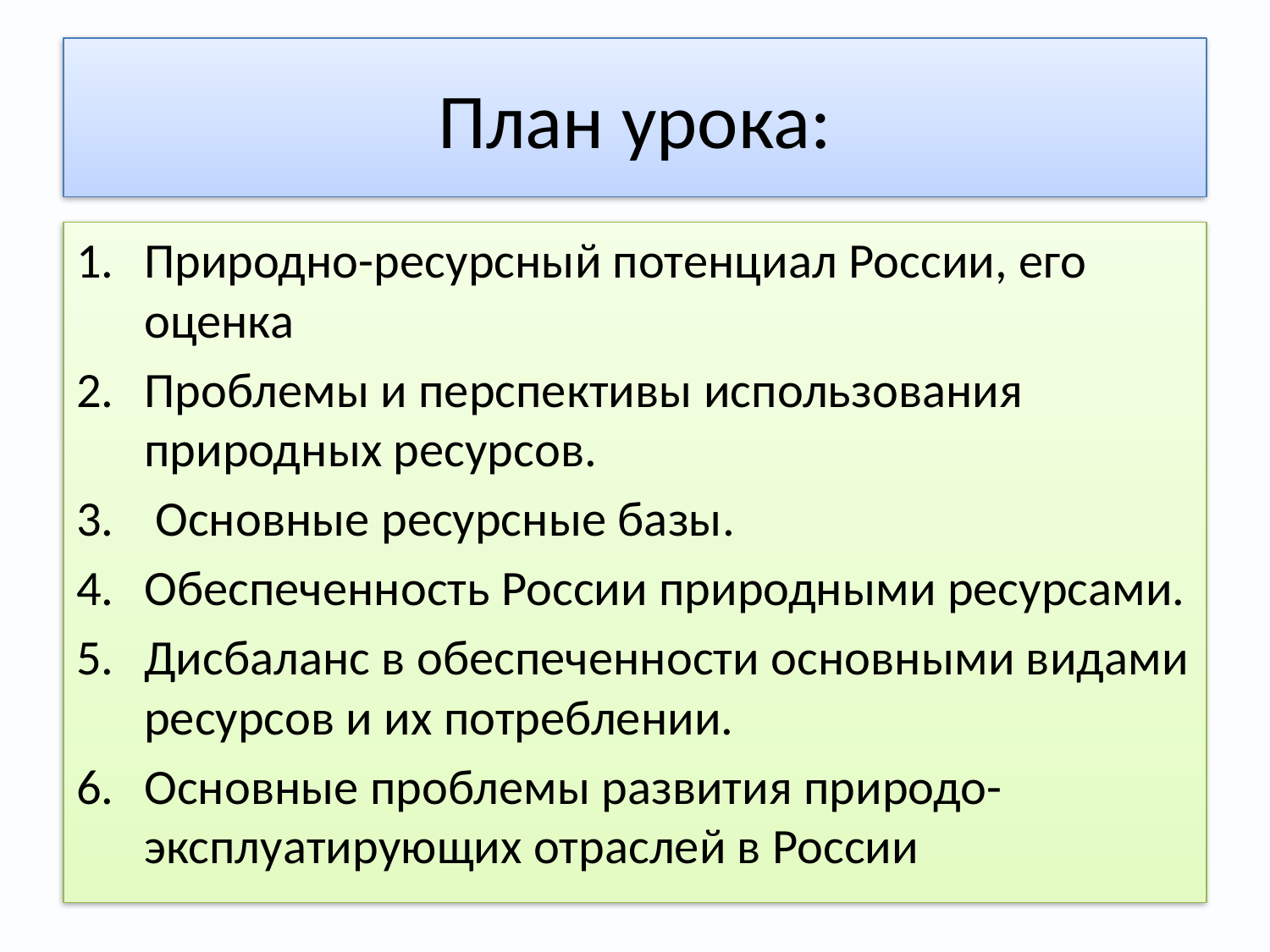

# План урока:
Природно-ресурсный потенциал России, его оценка
Проблемы и перспективы использования природных ресурсов.
 Основные ресурсные базы.
Обеспеченность России природными ресурсами.
Дисбаланс в обеспеченности основными видами ресурсов и их потреблении.
Основные проблемы развития природо-эксплуатирующих отраслей в России